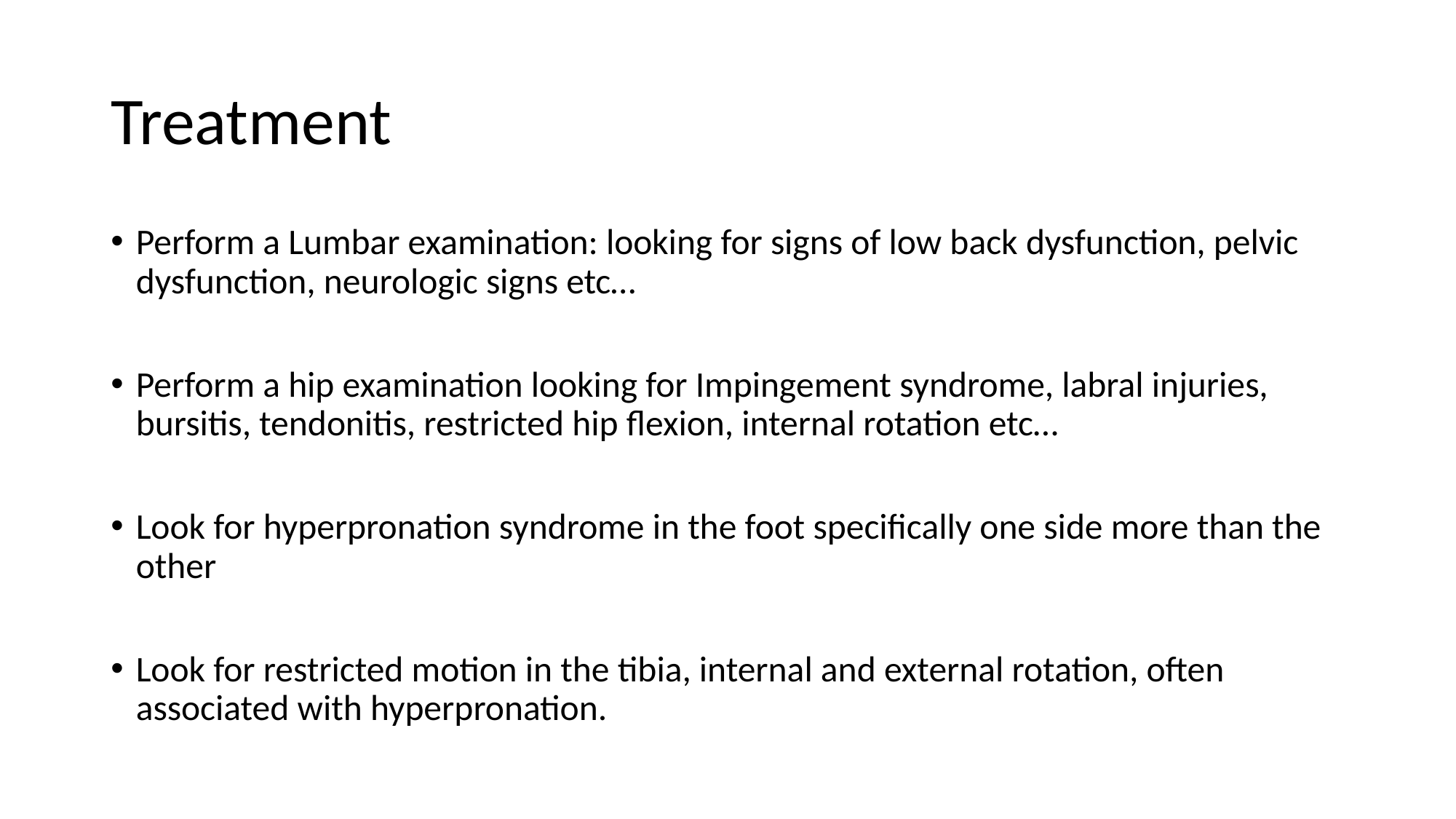

# Treatment
Perform a Lumbar examination: looking for signs of low back dysfunction, pelvic dysfunction, neurologic signs etc…

Perform a hip examination looking for Impingement syndrome, labral injuries, bursitis, tendonitis, restricted hip flexion, internal rotation etc…

Look for hyperpronation syndrome in the foot specifically one side more than the other

Look for restricted motion in the tibia, internal and external rotation, often associated with hyperpronation.